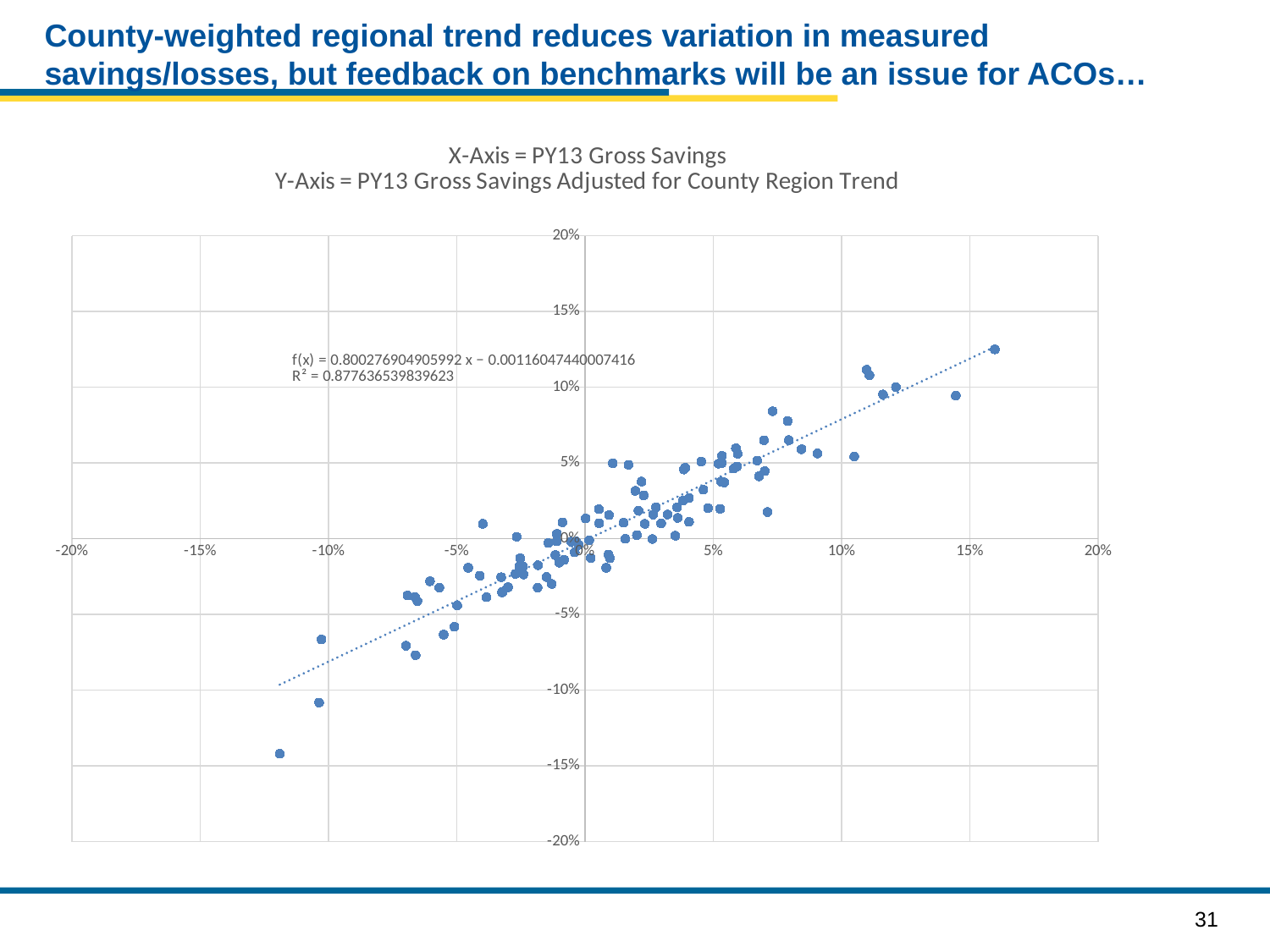

# County-weighted regional trend reduces variation in measured savings/losses, but feedback on benchmarks will be an issue for ACOs…

### Chart: X-Axis = PY13 Gross Savings
Y-Axis = PY13 Gross Savings Adjusted for County Region Trend

| Category | Regional Trend Adjusted Gross Savings |
|---|---|